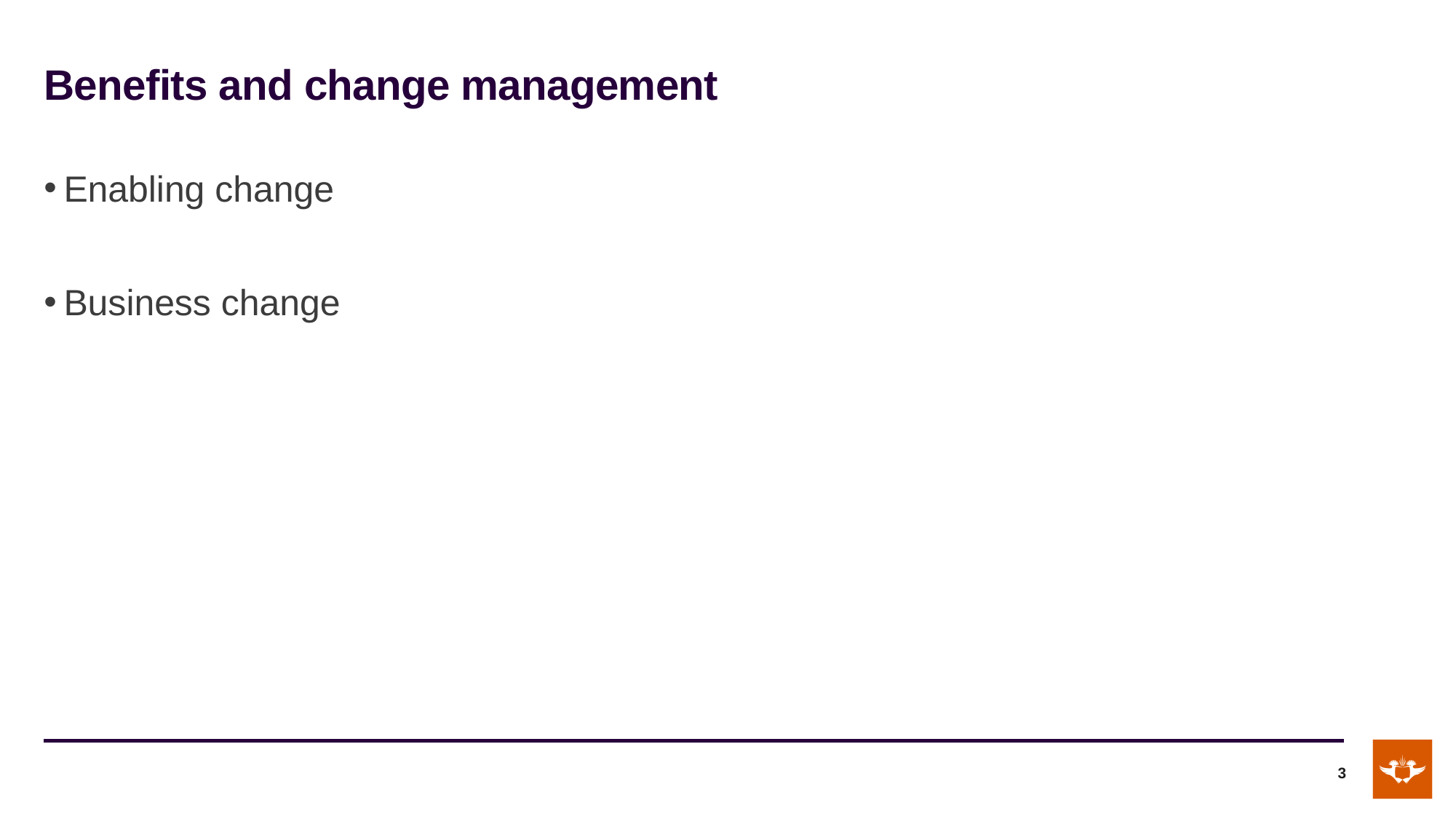

# Benefits and change management
Enabling change

Business change